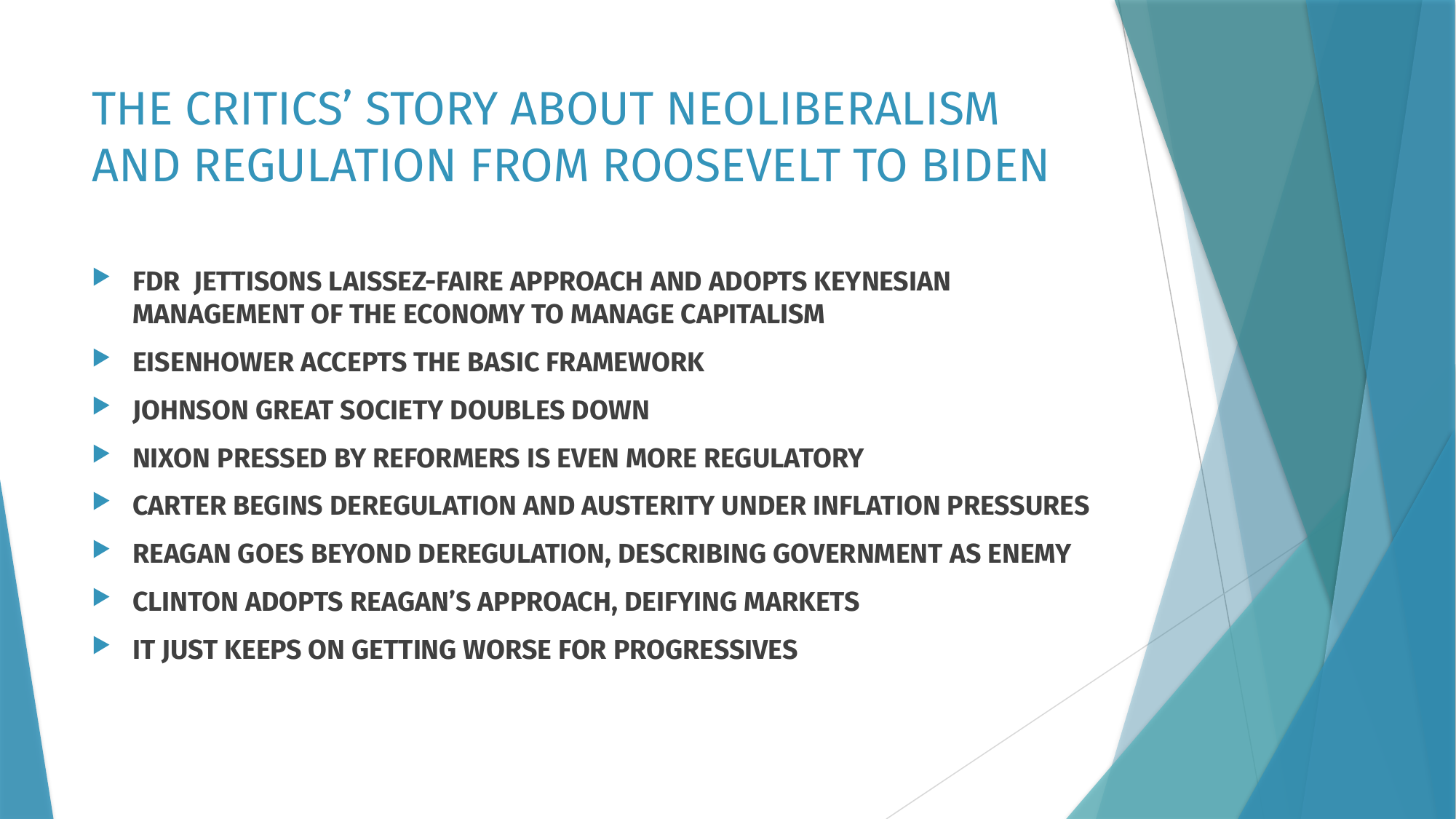

# THE CRITICS’ STORY ABOUT NEOLIBERALISM AND REGULATION FROM ROOSEVELT TO BIDEN
FDR  JETTISONS LAISSEZ-FAIRE APPROACH AND ADOPTS KEYNESIAN MANAGEMENT OF THE ECONOMY TO MANAGE CAPITALISM
EISENHOWER ACCEPTS THE BASIC FRAMEWORK
JOHNSON GREAT SOCIETY DOUBLES DOWN
NIXON PRESSED BY REFORMERS IS EVEN MORE REGULATORY
CARTER BEGINS DEREGULATION AND AUSTERITY UNDER INFLATION PRESSURES
REAGAN GOES BEYOND DEREGULATION, DESCRIBING GOVERNMENT AS ENEMY
CLINTON ADOPTS REAGAN’S APPROACH, DEIFYING MARKETS
IT JUST KEEPS ON GETTING WORSE FOR PROGRESSIVES